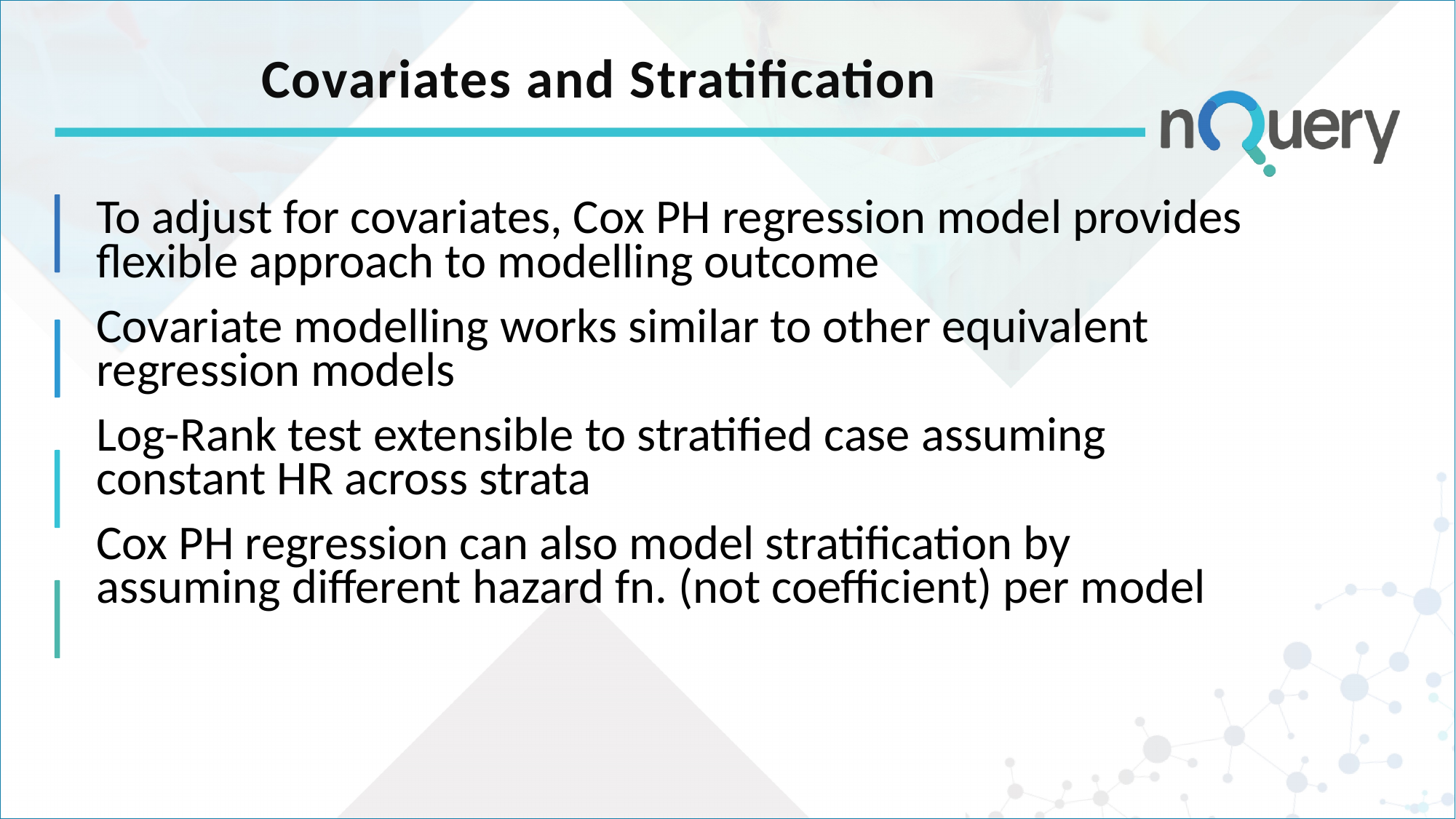

# Covariates and Stratification
To adjust for covariates, Cox PH regression model provides flexible approach to modelling outcome
Covariate modelling works similar to other equivalent regression models
Log-Rank test extensible to stratified case assuming constant HR across strata
Cox PH regression can also model stratification by assuming different hazard fn. (not coefficient) per model